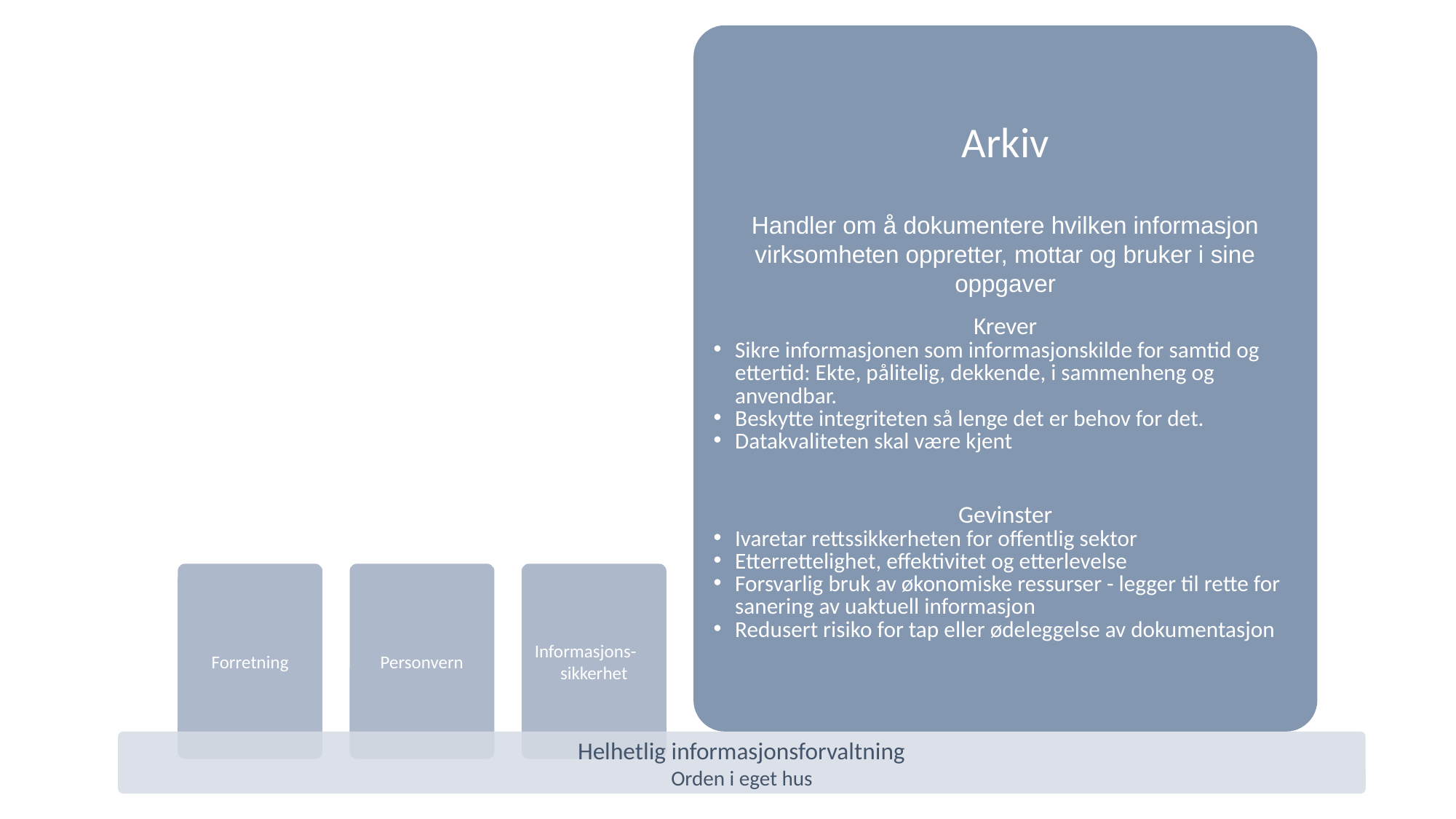

Arkiv

Handler om å dokumentere hvilken informasjon virksomheten oppretter, mottar og bruker i sine oppgaver

Krever
Sikre informasjonen som informasjonskilde for samtid og ettertid: Ekte, pålitelig, dekkende, i sammenheng og anvendbar.
Beskytte integriteten så lenge det er behov for det.
Datakvaliteten skal være kjent

Gevinster
Ivaretar rettssikkerheten for offentlig sektor
Etterrettelighet, effektivitet og etterlevelse
Forsvarlig bruk av økonomiske ressurser - legger til rette for sanering av uaktuell informasjon
Redusert risiko for tap eller ødeleggelse av dokumentasjon
Forretning
Personvern
Informasjons-     sikkerhet
Helhetlig informasjonsforvaltning
Orden i eget hus